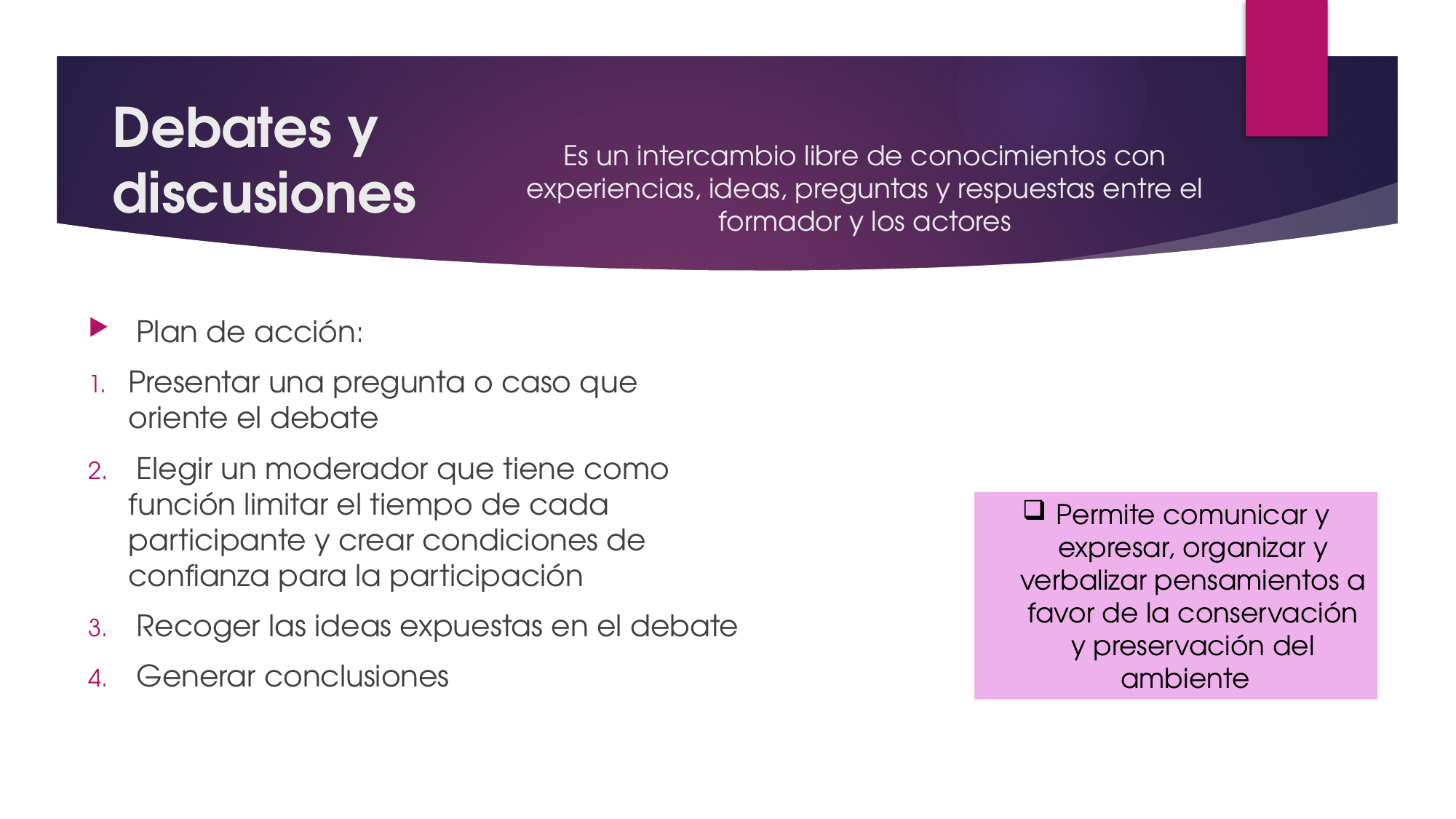

Debates y discusiones
Es un intercambio libre de conocimientos con experiencias, ideas, preguntas y respuestas entre el formador y los actores
 Plan de acción:
Presentar una pregunta o caso que oriente el debate
 Elegir un moderador que tiene como función limitar el tiempo de cada participante y crear condiciones de confianza para la participación
 Recoger las ideas expuestas en el debate
 Generar conclusiones
Permite comunicar y expresar, organizar y verbalizar pensamientos a favor de la conservación y preservación del ambiente